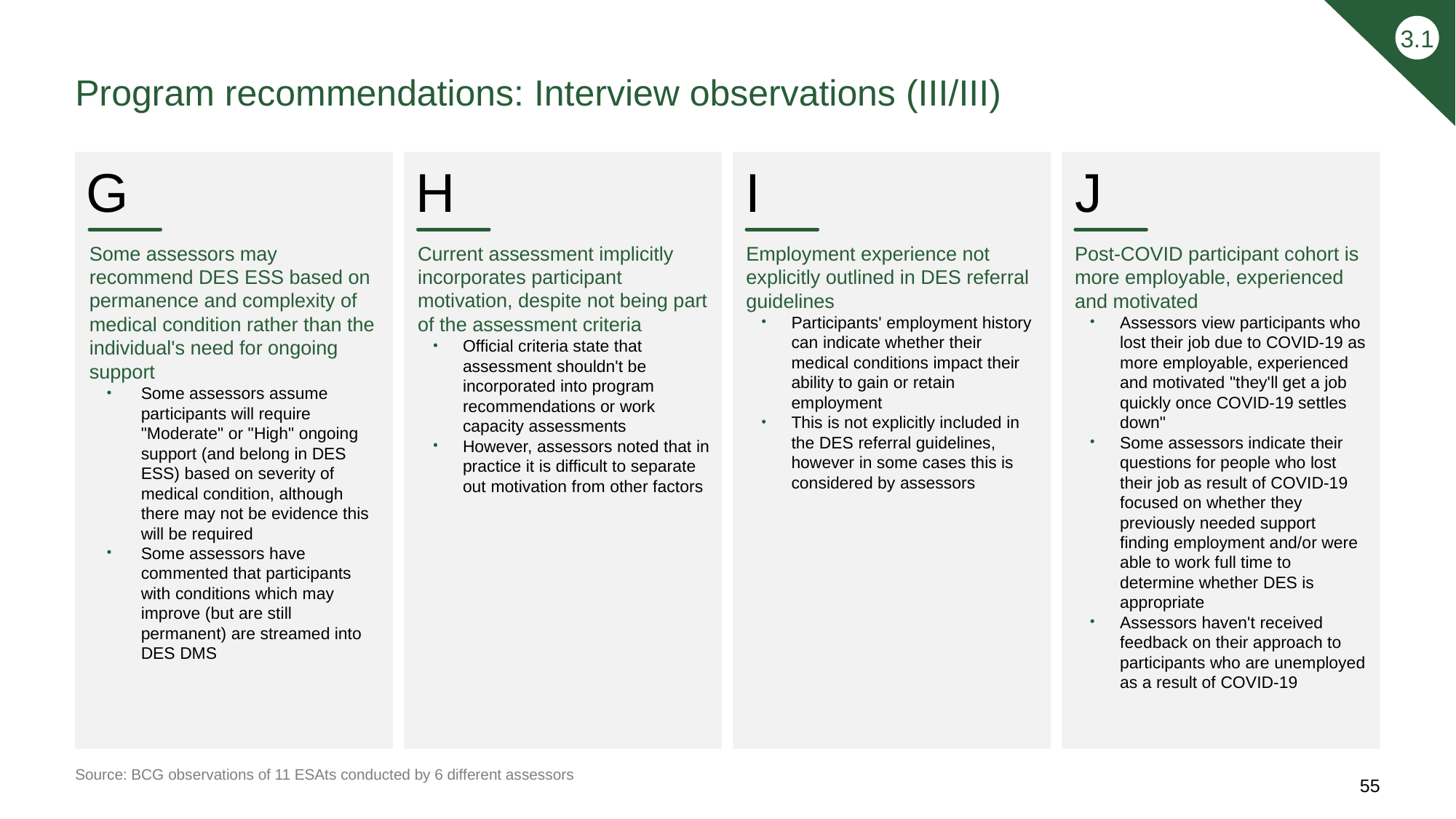

3.1
# Program recommendations: Interview observations (III/III)

G
H
I
J
Some assessors may recommend DES ESS based on permanence and complexity of medical condition rather than the individual's need for ongoing support
Some assessors assume participants will require "Moderate" or "High" ongoing support (and belong in DES ESS) based on severity of medical condition, although there may not be evidence this will be required
Some assessors have commented that participants with conditions which may improve (but are still permanent) are streamed into DES DMS
Current assessment implicitly incorporates participant motivation, despite not being part of the assessment criteria
Official criteria state that assessment shouldn't be incorporated into program recommendations or work capacity assessments
However, assessors noted that in practice it is difficult to separate out motivation from other factors
Employment experience not explicitly outlined in DES referral guidelines
Participants' employment history can indicate whether their medical conditions impact their ability to gain or retain employment
This is not explicitly included in the DES referral guidelines, however in some cases this is considered by assessors
Post-COVID participant cohort is more employable, experienced and motivated
Assessors view participants who lost their job due to COVID-19 as more employable, experienced and motivated "they'll get a job quickly once COVID-19 settles down"
Some assessors indicate their questions for people who lost their job as result of COVID-19 focused on whether they previously needed support finding employment and/or were able to work full time to determine whether DES is appropriate
Assessors haven't received feedback on their approach to participants who are unemployed as a result of COVID-19
Source: BCG observations of 11 ESAts conducted by 6 different assessors